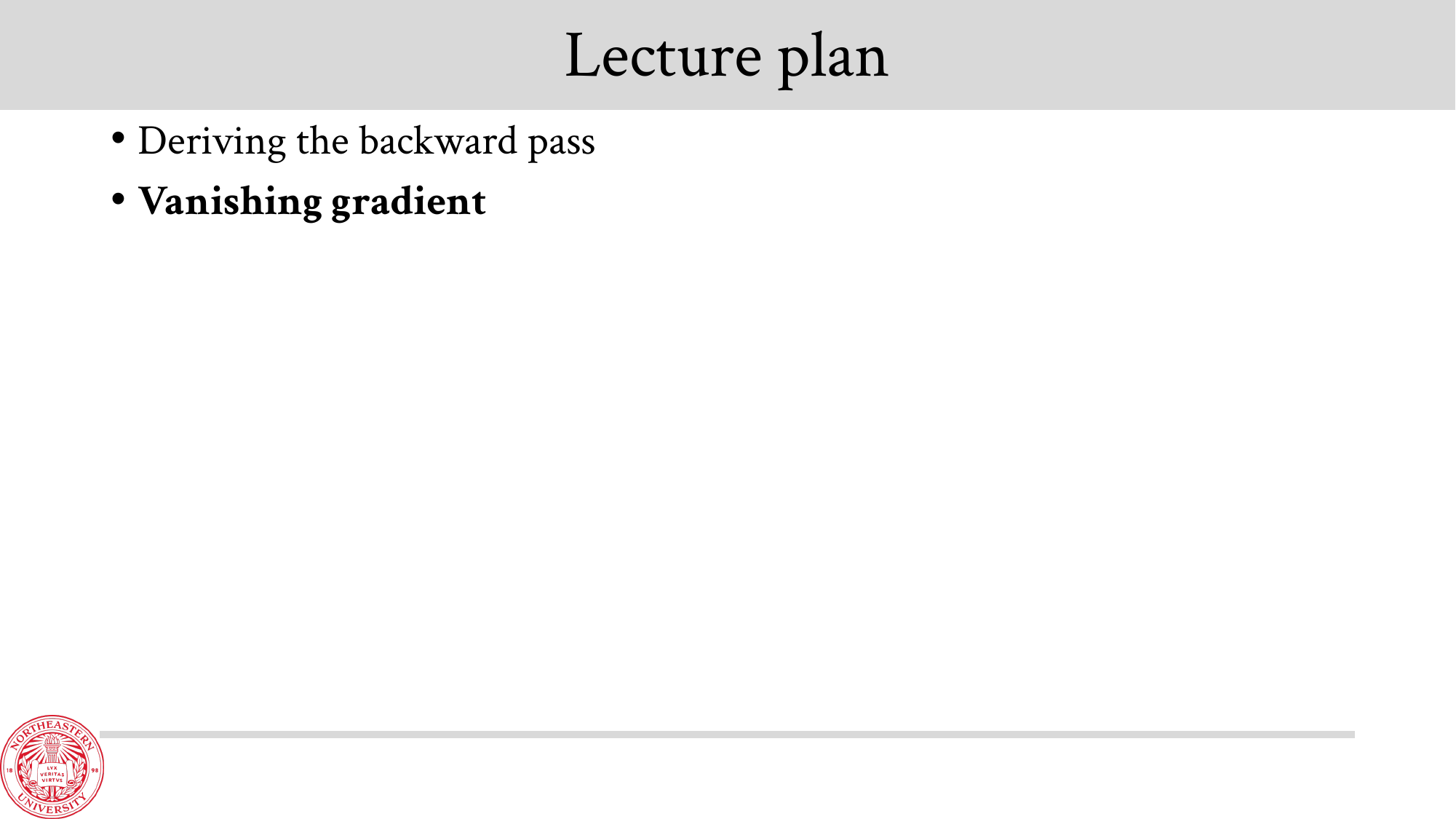

# Lecture plan
Deriving the backward pass
Vanishing gradient